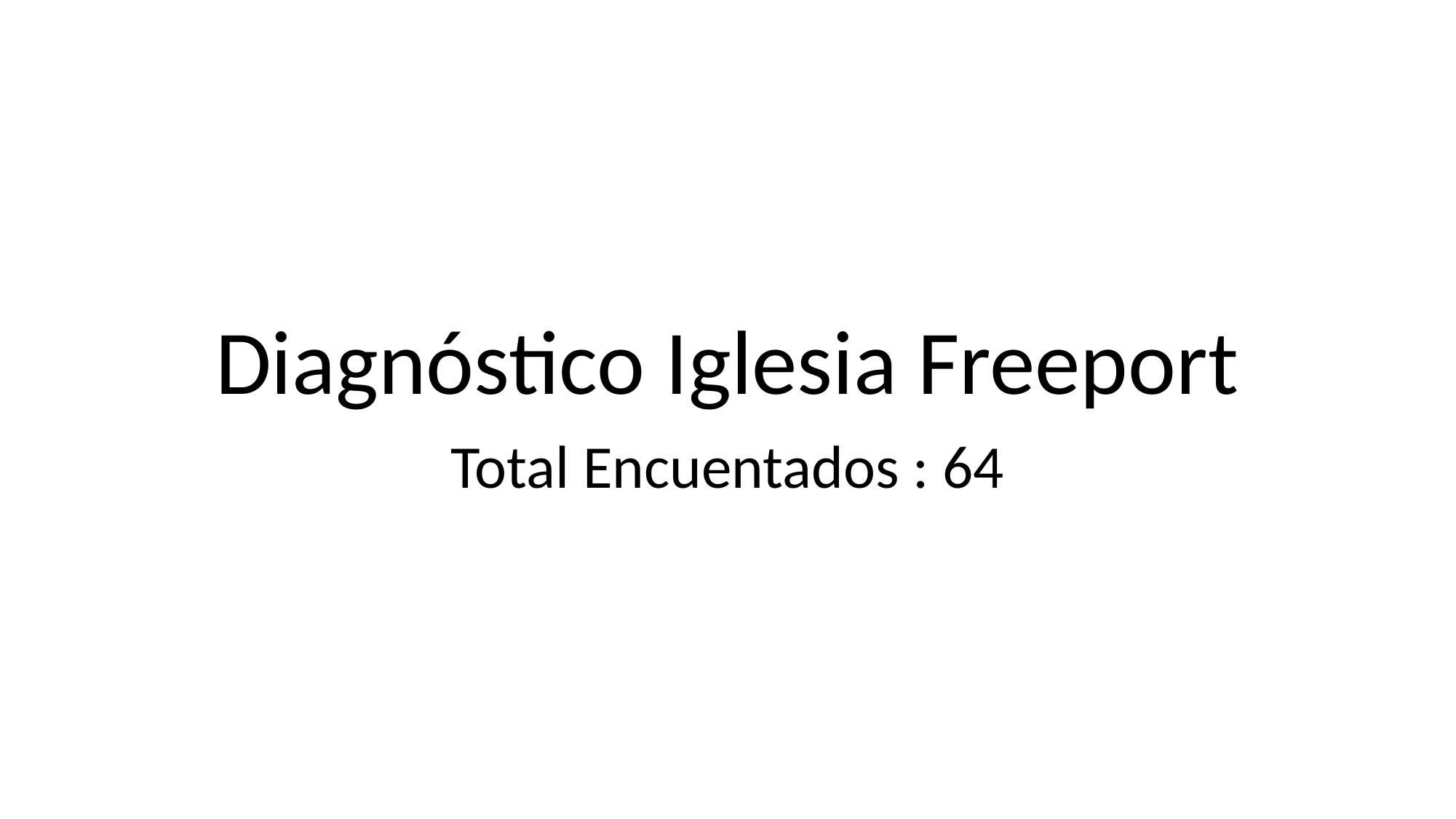

# Diagnóstico Iglesia Freeport
Total Encuentados : 64